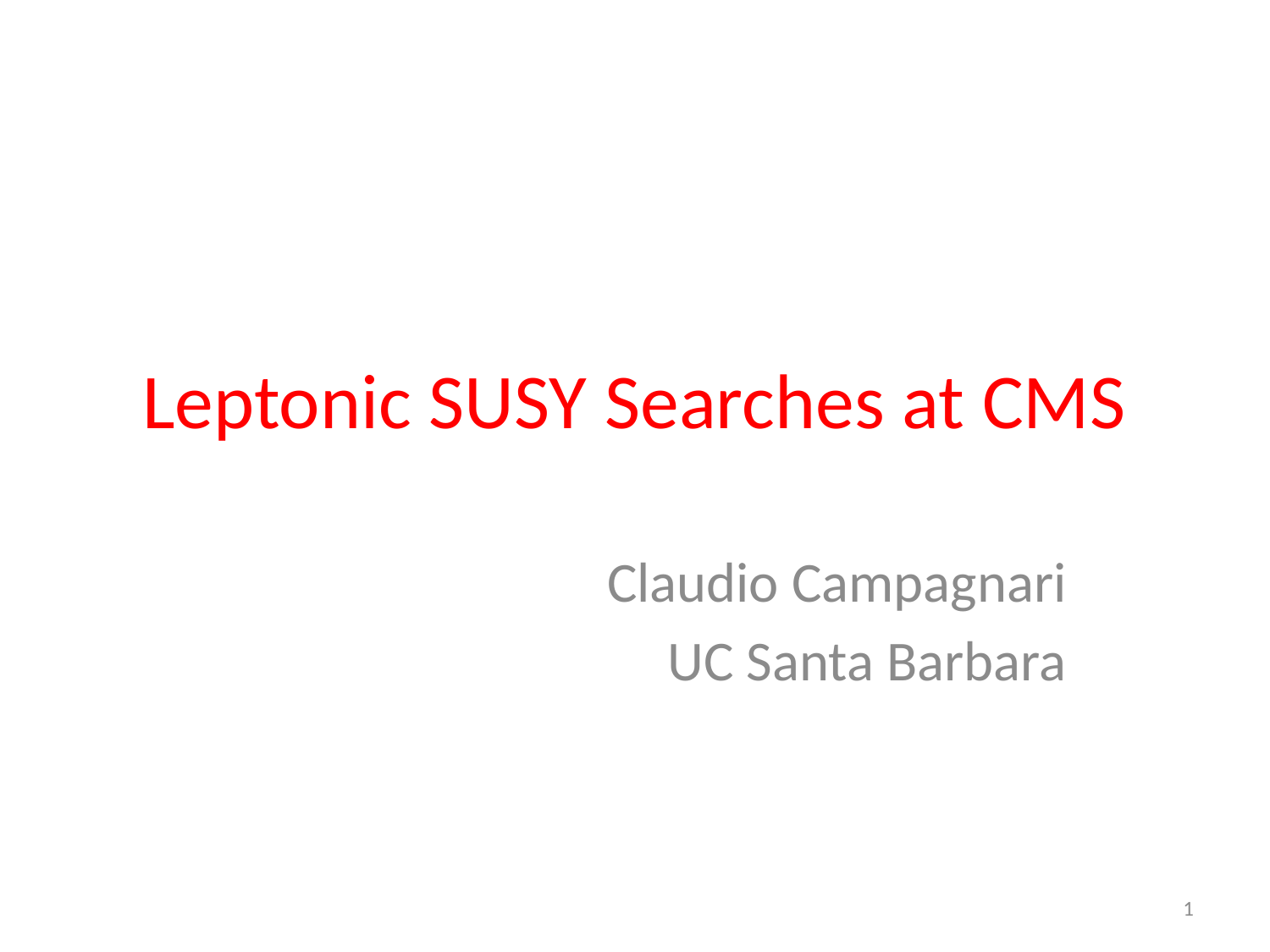

# Leptonic SUSY Searches at CMS
Claudio Campagnari
UC Santa Barbara
1